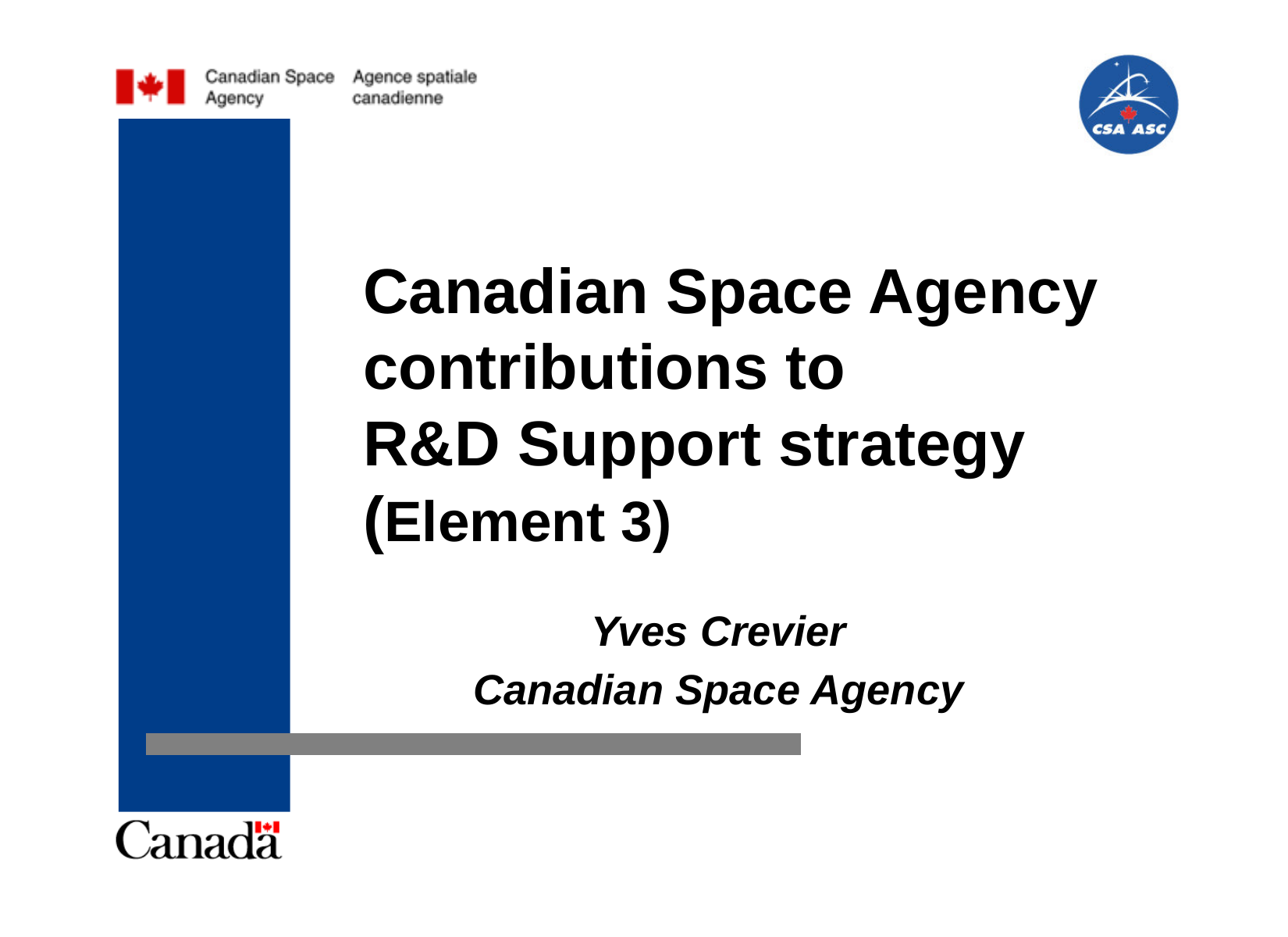

# Canadian Space Agency contributions to R&D Support strategy (Element 3)

Yves Crevier
Canadian Space Agency